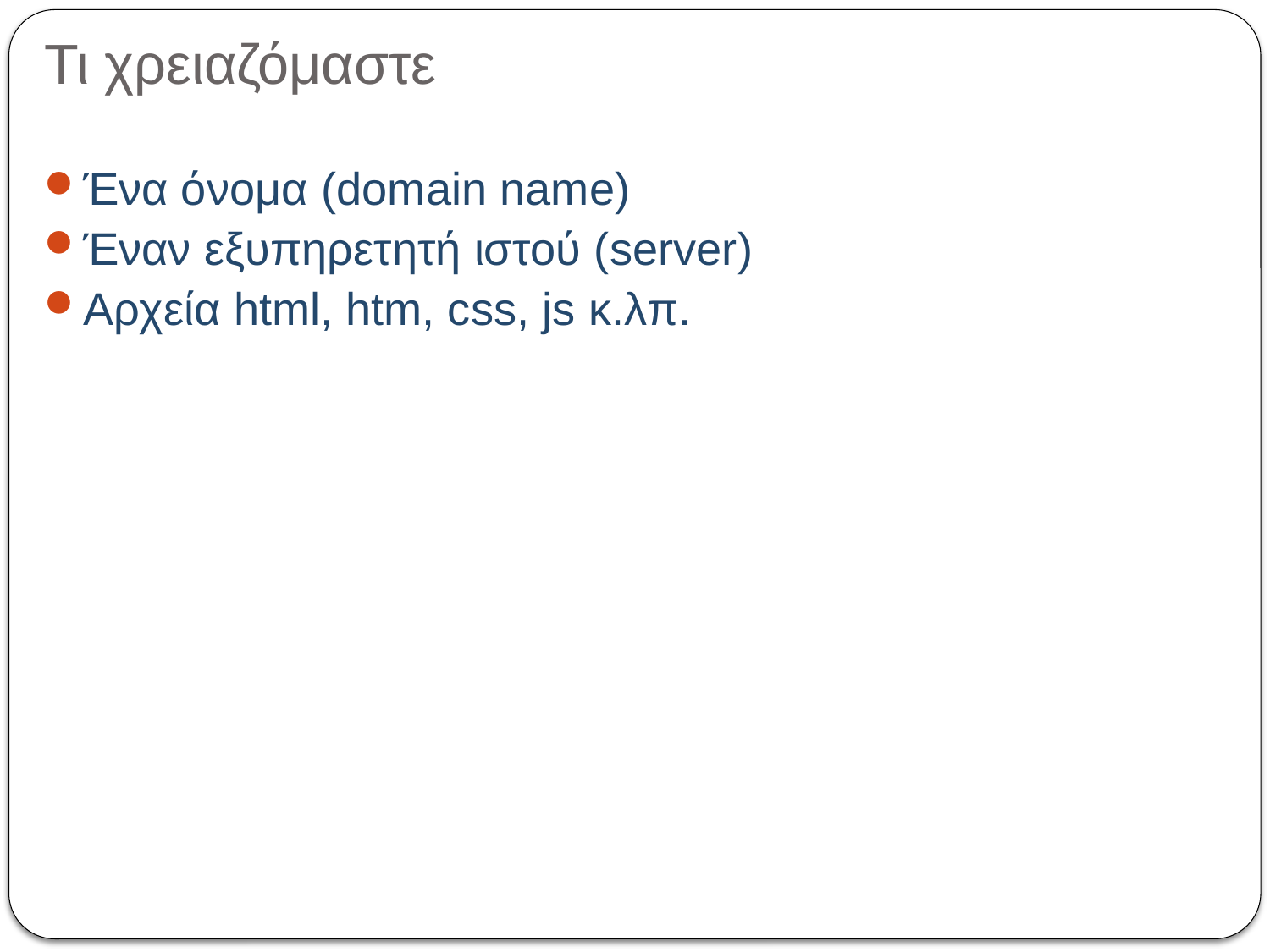

# Τι χρειαζόμαστε

Ένα όνομα (domain name)
Έναν εξυπηρετητή ιστού (server)
Αρχεία html, htm, css, js κ.λπ.